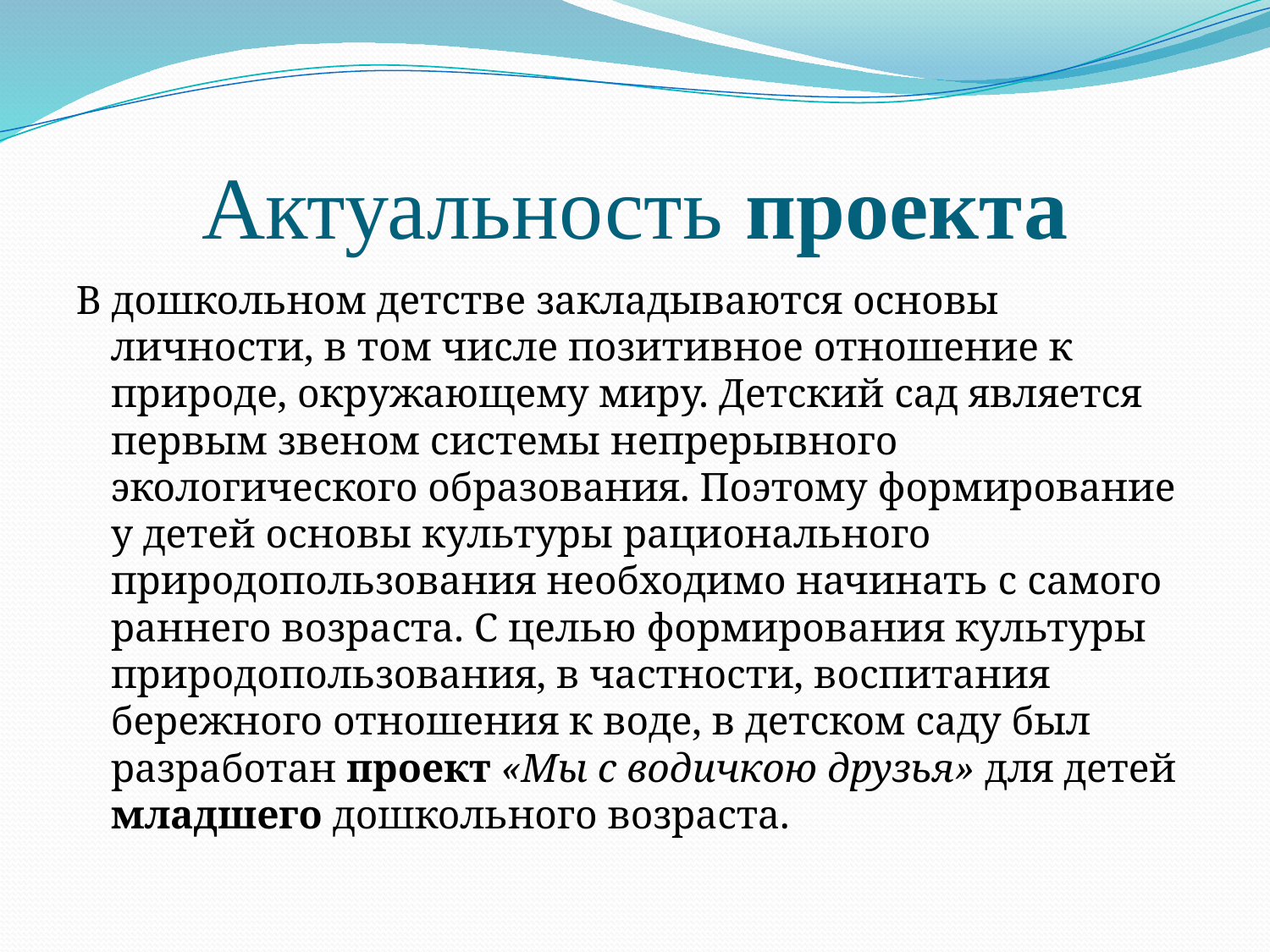

# Актуальность проекта
В дошкольном детстве закладываются основы личности, в том числе позитивное отношение к природе, окружающему миру. Детский сад является первым звеном системы непрерывного экологического образования. Поэтому формирование у детей основы культуры рационального природопользования необходимо начинать с самого раннего возраста. С целью формирования культуры природопользования, в частности, воспитания бережного отношения к воде, в детском саду был разработан проект «Мы с водичкою друзья» для детей младшего дошкольного возраста.